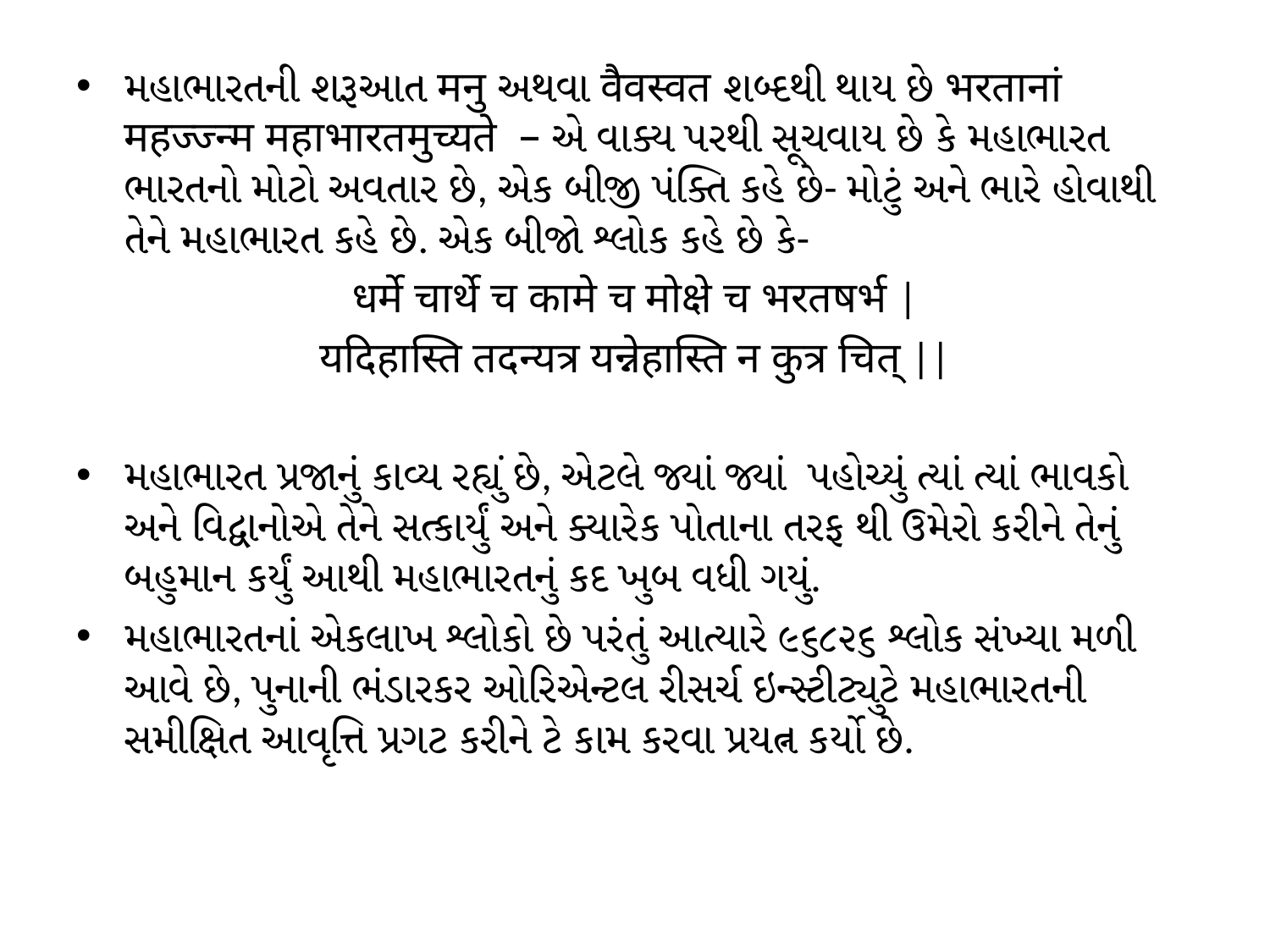

મહાભારતની શરૂઆત मनु અથવા वैवस्वत શબ્દથી થાય છે भरतानां महज्ज्न्म महाभारतमुच्यते  – એ વાક્ય પરથી સૂચવાય છે કે મહાભારત ભારતનો મોટો અવતાર છે, એક બીજી પંક્તિ કહે છે- મોટું અને ભારે હોવાથી તેને મહાભારત કહે છે. એક બીજો શ્લોક કહે છે કે-
धर्मे चार्थे च कामे च मोक्षे च भरतषर्भ |
यदिहास्ति तदन्यत्र यन्नेहास्ति न कुत्र चित् ||

મહાભારત પ્રજાનું કાવ્ય રહ્યું છે, એટલે જ્યાં જ્યાં  પહોચ્યું ત્યાં ત્યાં ભાવકો અને વિદ્વાનોએ તેને સત્કાર્યું અને ક્યારેક પોતાના તરફ થી ઉમેરો કરીને તેનું બહુમાન કર્યું આથી મહાભારતનું કદ ખુબ વધી ગયું.
મહાભારતનાં એકલાખ શ્લોકો છે પરંતું આત્યારે ૯૬૮૨૬ શ્લોક સંખ્યા મળી આવે છે, પુનાની ભંડારકર ઓરિએન્ટલ રીસર્ચ ઇન્સ્ટીટ્યુટે મહાભારતની સમીક્ષિત આવૃત્તિ પ્રગટ કરીને ટે કામ કરવા પ્રયત્ન કર્યો છે.